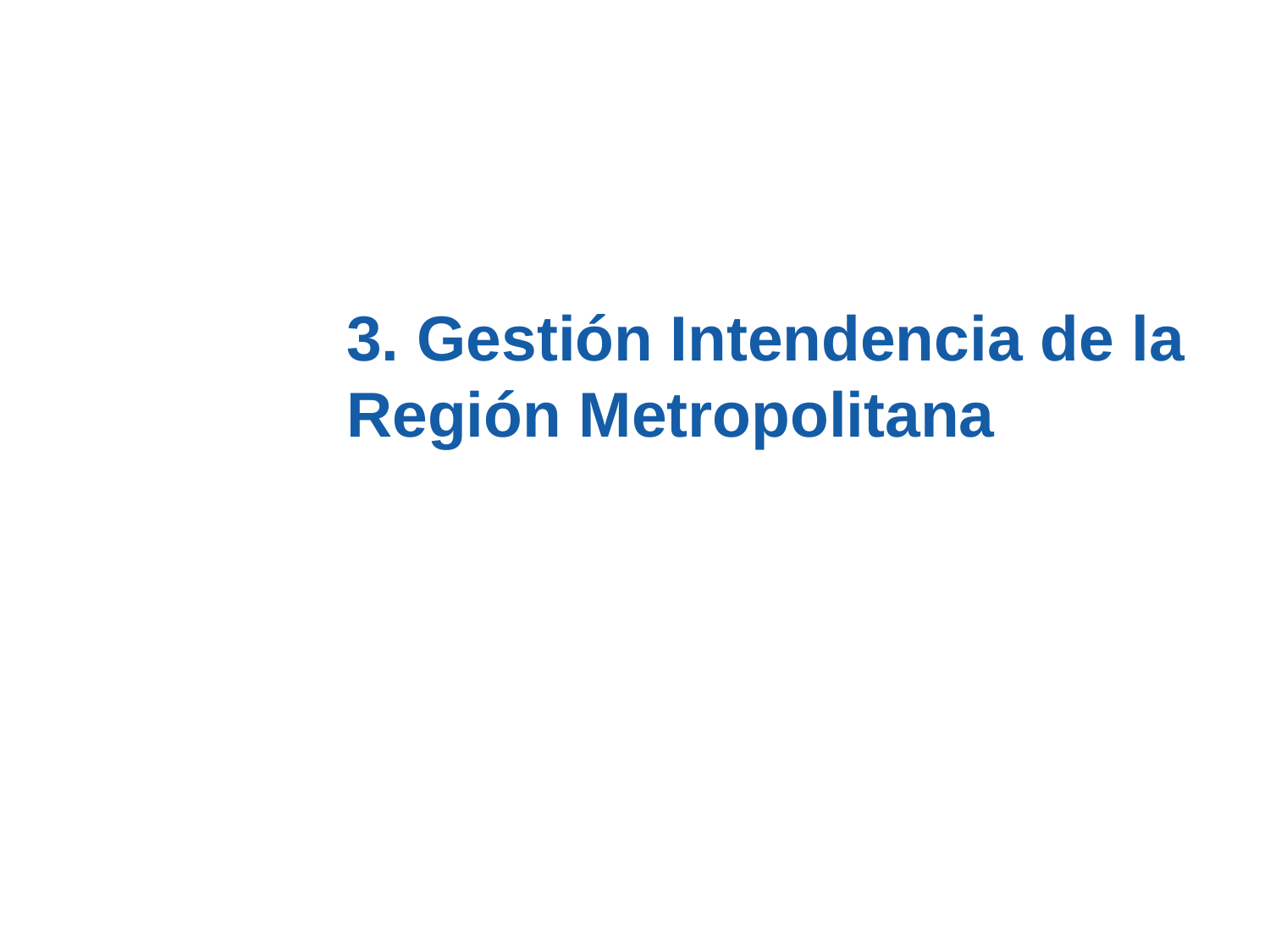

3. Gestión Intendencia de la Región Metropolitana